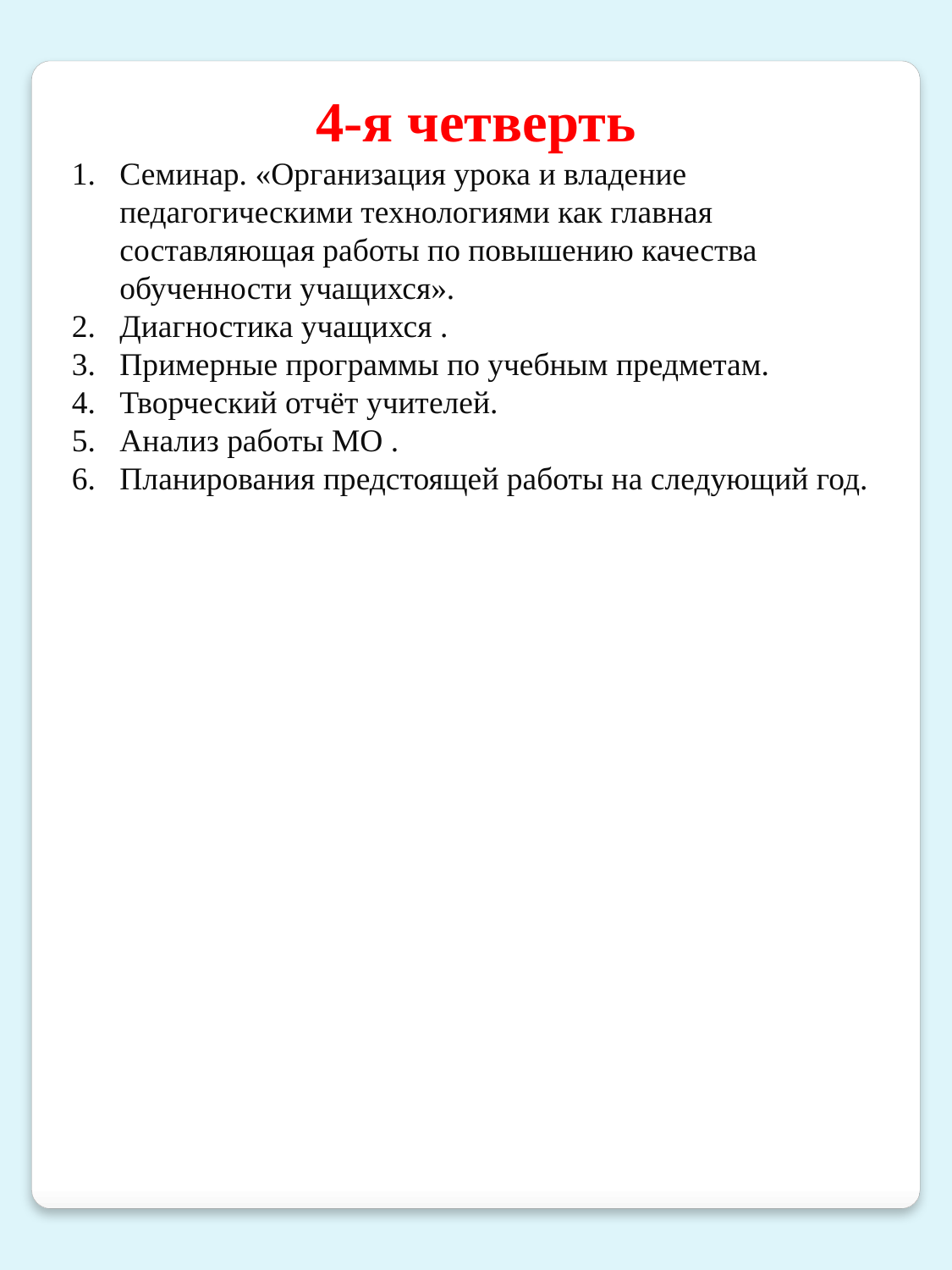

4-я четверть
Семинар. «Организация урока и владение педагогическими технологиями как главная составляющая работы по повышению качества обученности учащихся».
Диагностика учащихся .
Примерные программы по учебным предметам.
Творческий отчёт учителей.
Анализ работы МО .
Планирования предстоящей работы на следующий год.